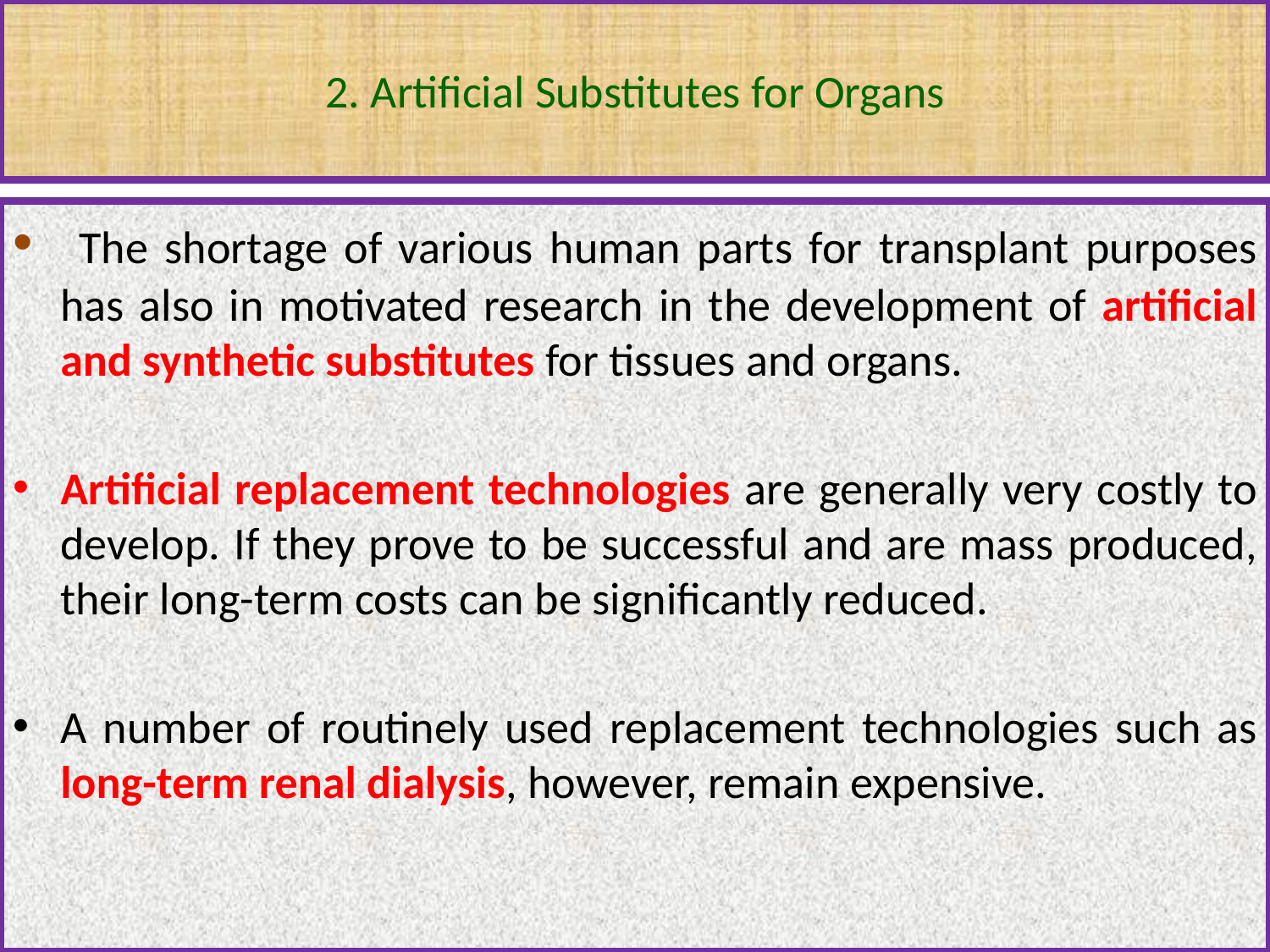

# 2. Artificial Substitutes for Organs
 The shortage of various human parts for transplant purposes has also in motivated research in the development of artificial and synthetic substitutes for tissues and organs.

Artificial replacement technologies are generally very costly to develop. If they prove to be successful and are mass produced, their long-term costs can be significantly reduced.

A number of routinely used replacement technologies such as long-term renal dialysis, however, remain expensive.